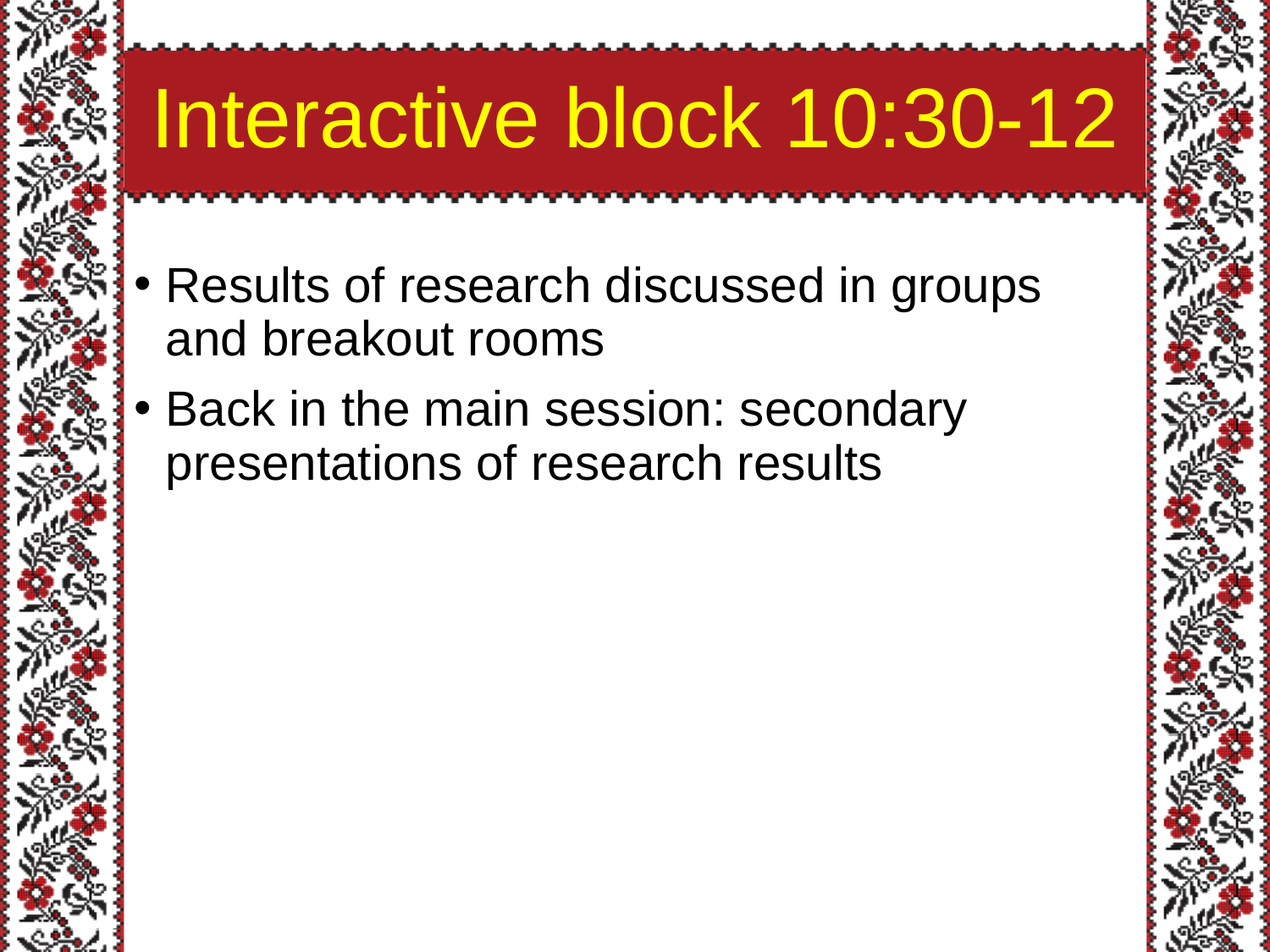

# Interactive block 10:30-12
Results of research discussed in groups and breakout rooms
Back in the main session: secondary presentations of research results